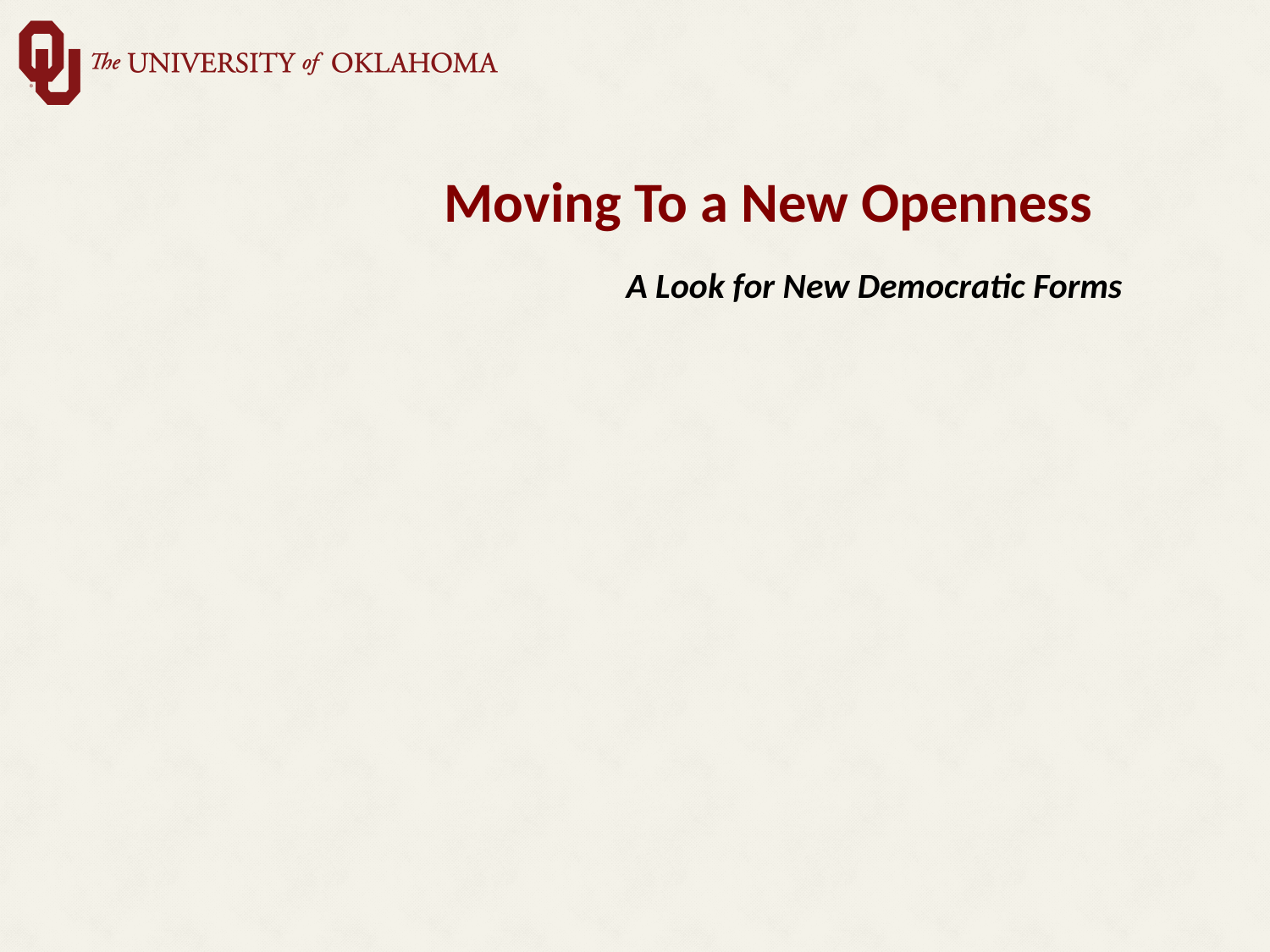

# Moving To a New Openness
A Look for New Democratic Forms